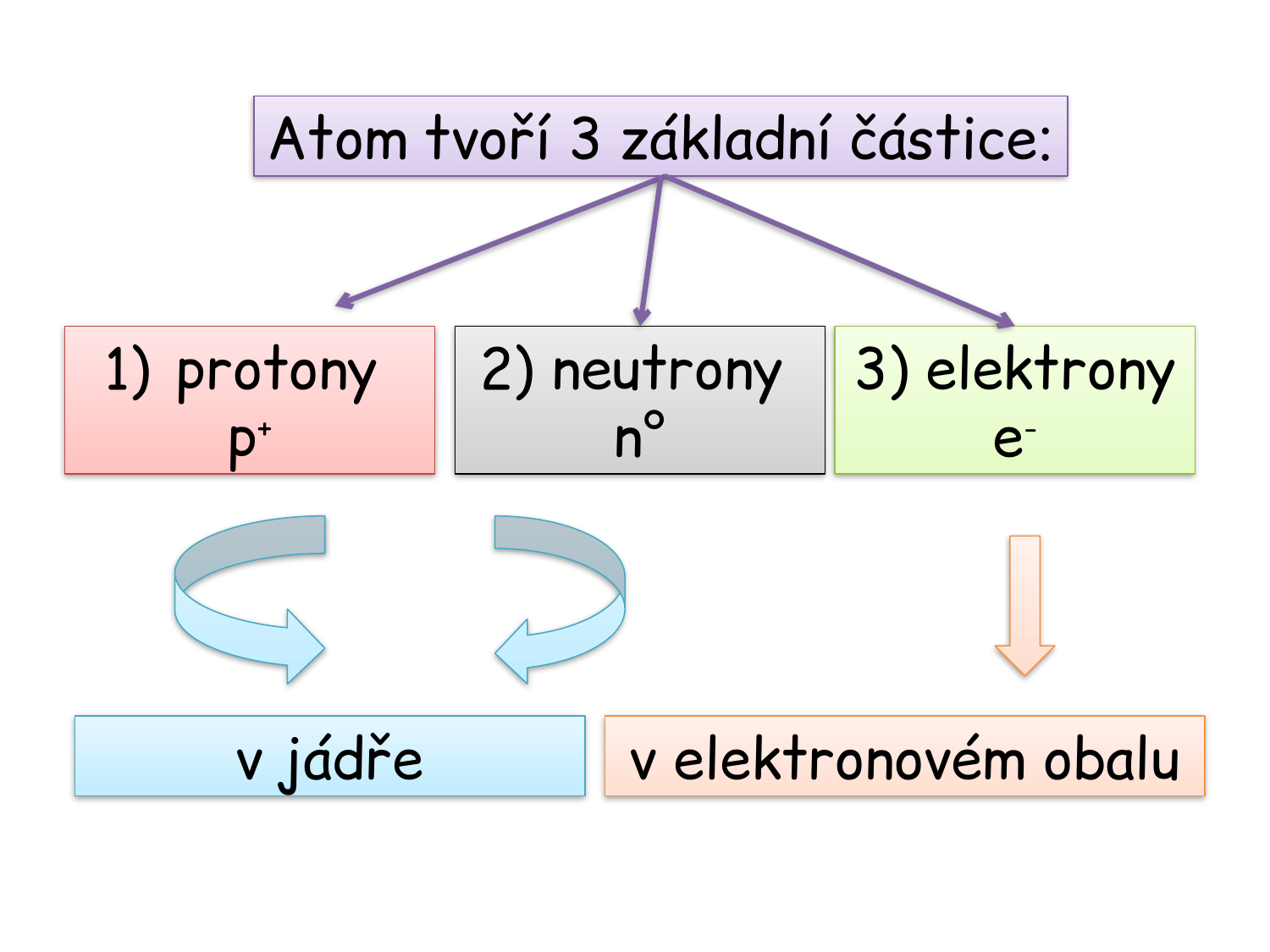

Atom tvoří 3 základní částice:
protony
p+
2) neutrony  n°
3) elektrony e-

v jádře
v elektronovém obalu